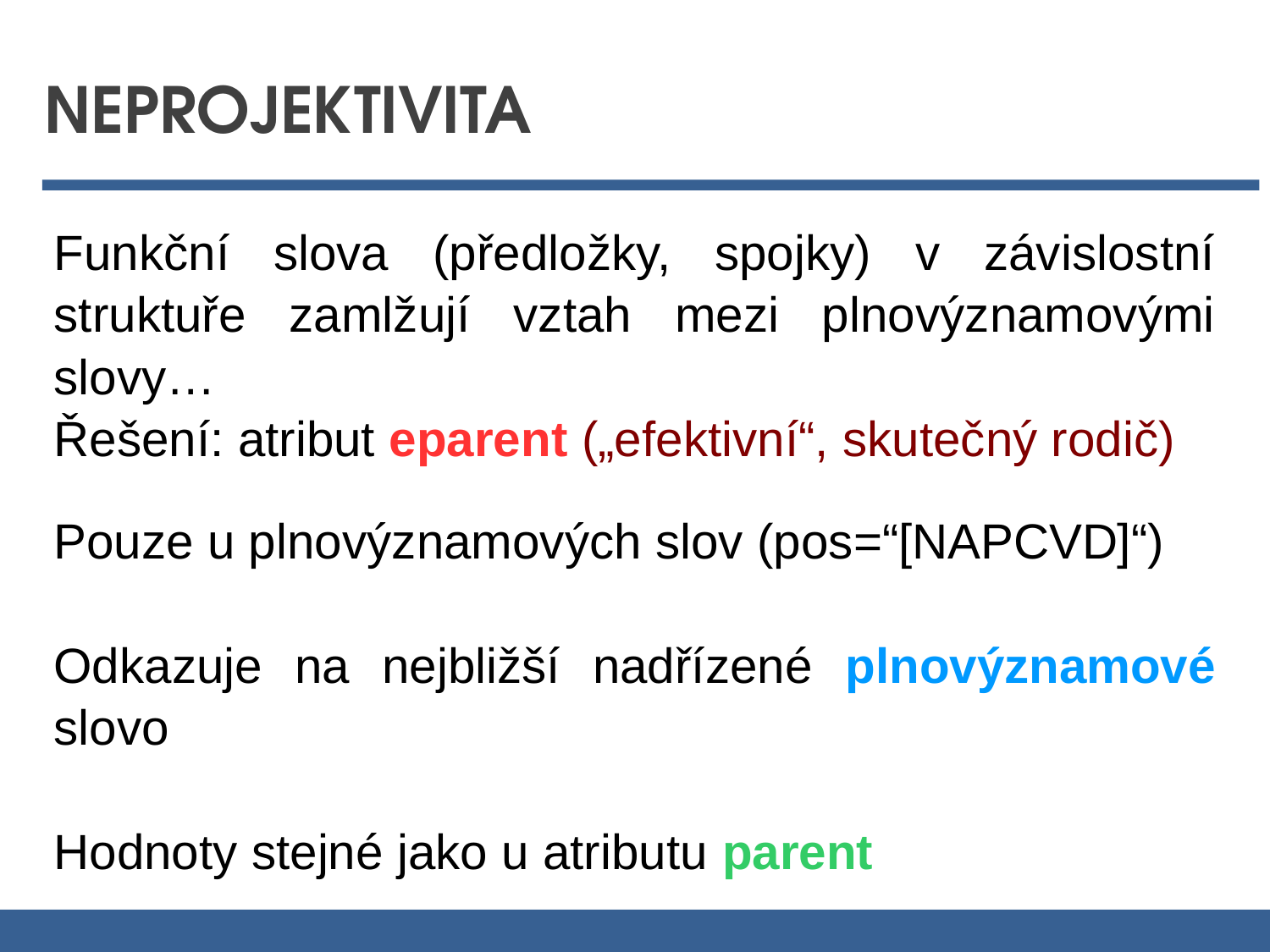

Neprojektivita

Funkční slova (předložky, spojky) v závislostní struktuře zamlžují vztah mezi plnovýznamovými slovy…
Řešení: atribut eparent („efektivní“, skutečný rodič)

Pouze u plnovýznamových slov (pos=“[NAPCVD]“)

Odkazuje na nejbližší nadřízené plnovýznamové slovo

Hodnoty stejné jako u atributu parent